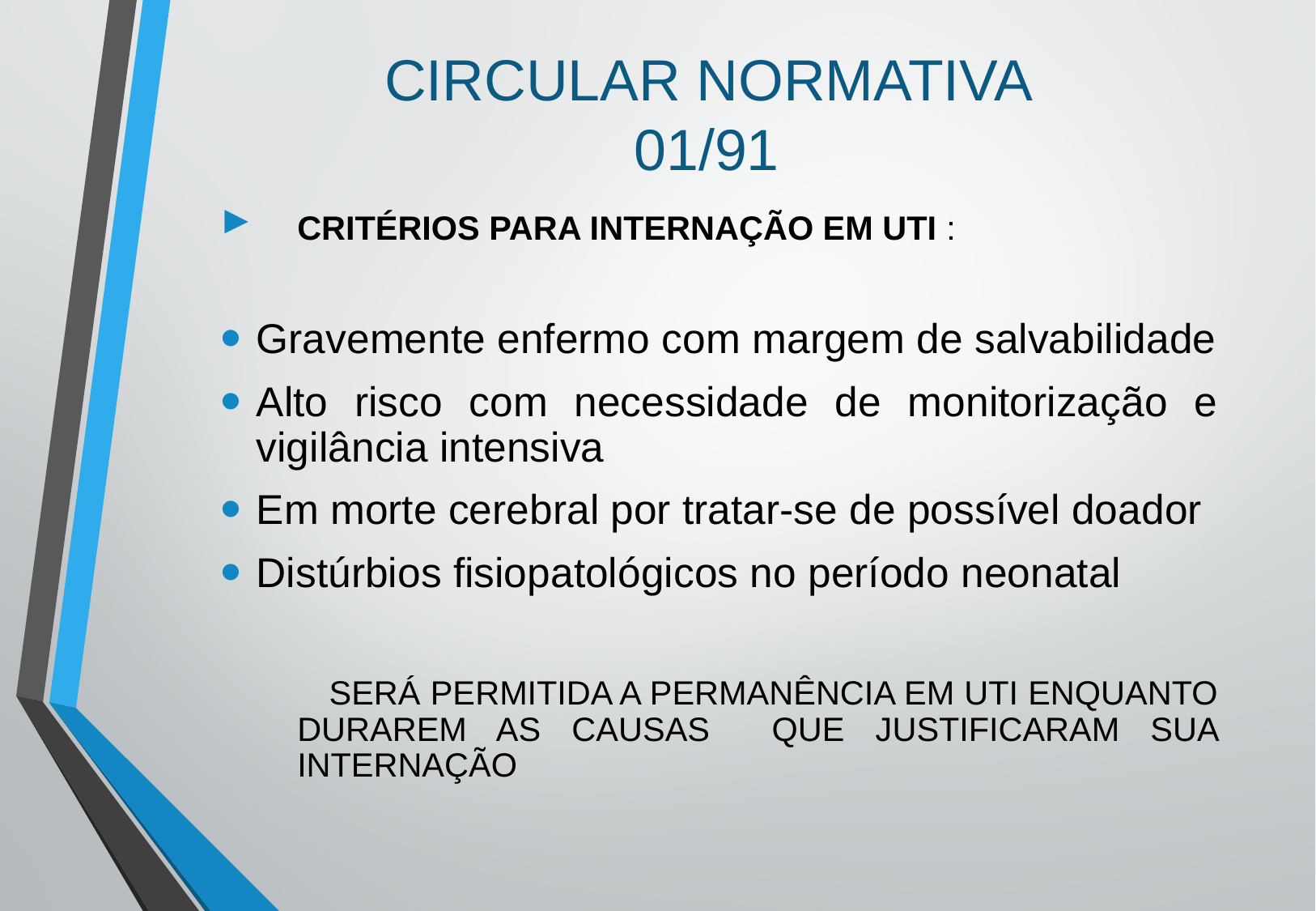

CIRCULAR NORMATIVA 01/91
CRITÉRIOS PARA INTERNAÇÃO EM UTI :

Gravemente enfermo com margem de salvabilidade
Alto risco com necessidade de monitorização e vigilância intensiva
Em morte cerebral por tratar-se de possível doador
Distúrbios fisiopatológicos no período neonatal

           SERÁ PERMITIDA A PERMANÊNCIA EM UTI ENQUANTO DURAREM AS CAUSAS  QUE JUSTIFICARAM SUA INTERNAÇÃO